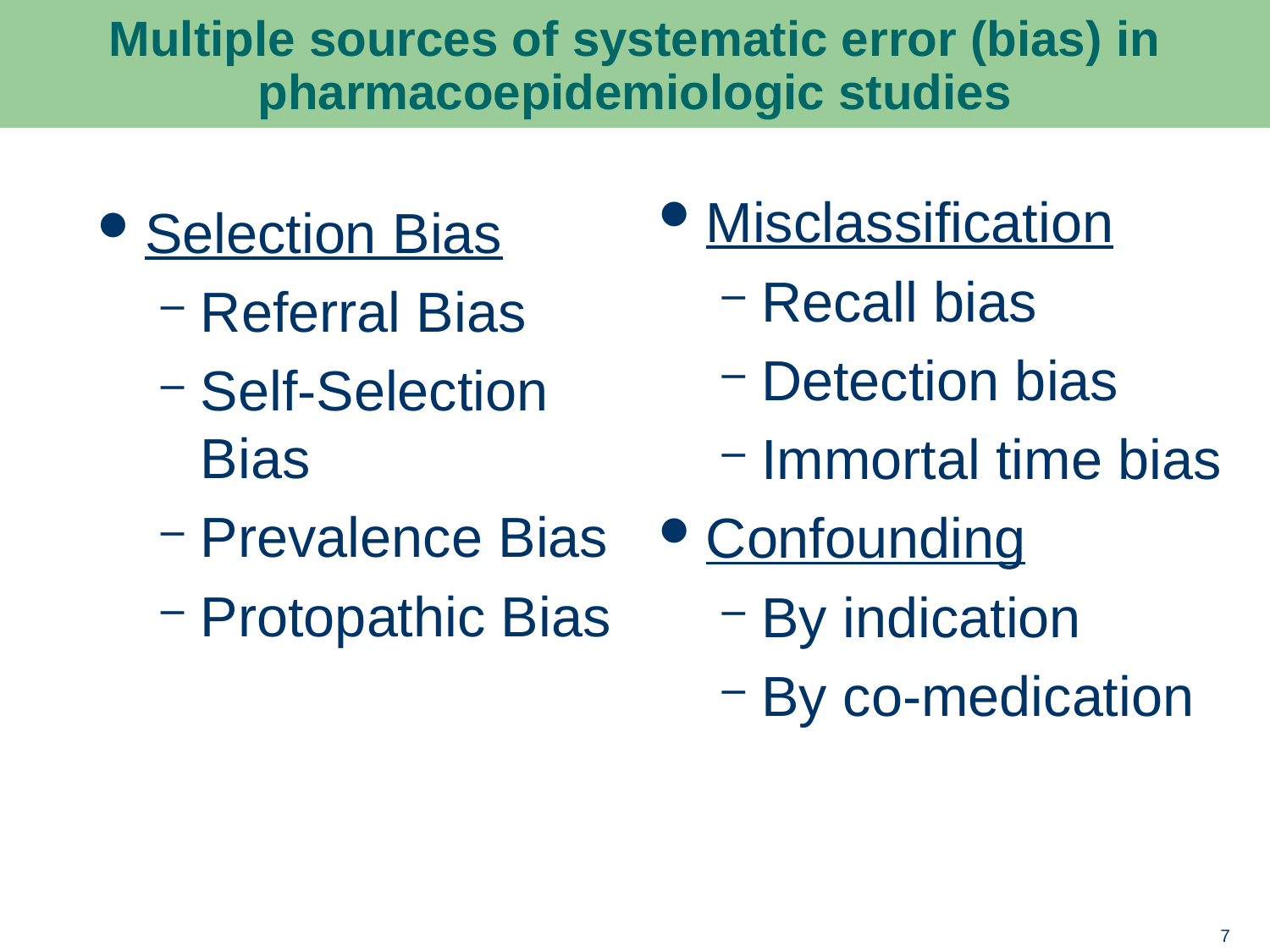

# Multiple sources of systematic error (bias) in pharmacoepidemiologic studies
Misclassification
Recall bias
Detection bias
Immortal time bias
Confounding
By indication
By co-medication
Selection Bias
Referral Bias
Self-Selection Bias
Prevalence Bias
Protopathic Bias